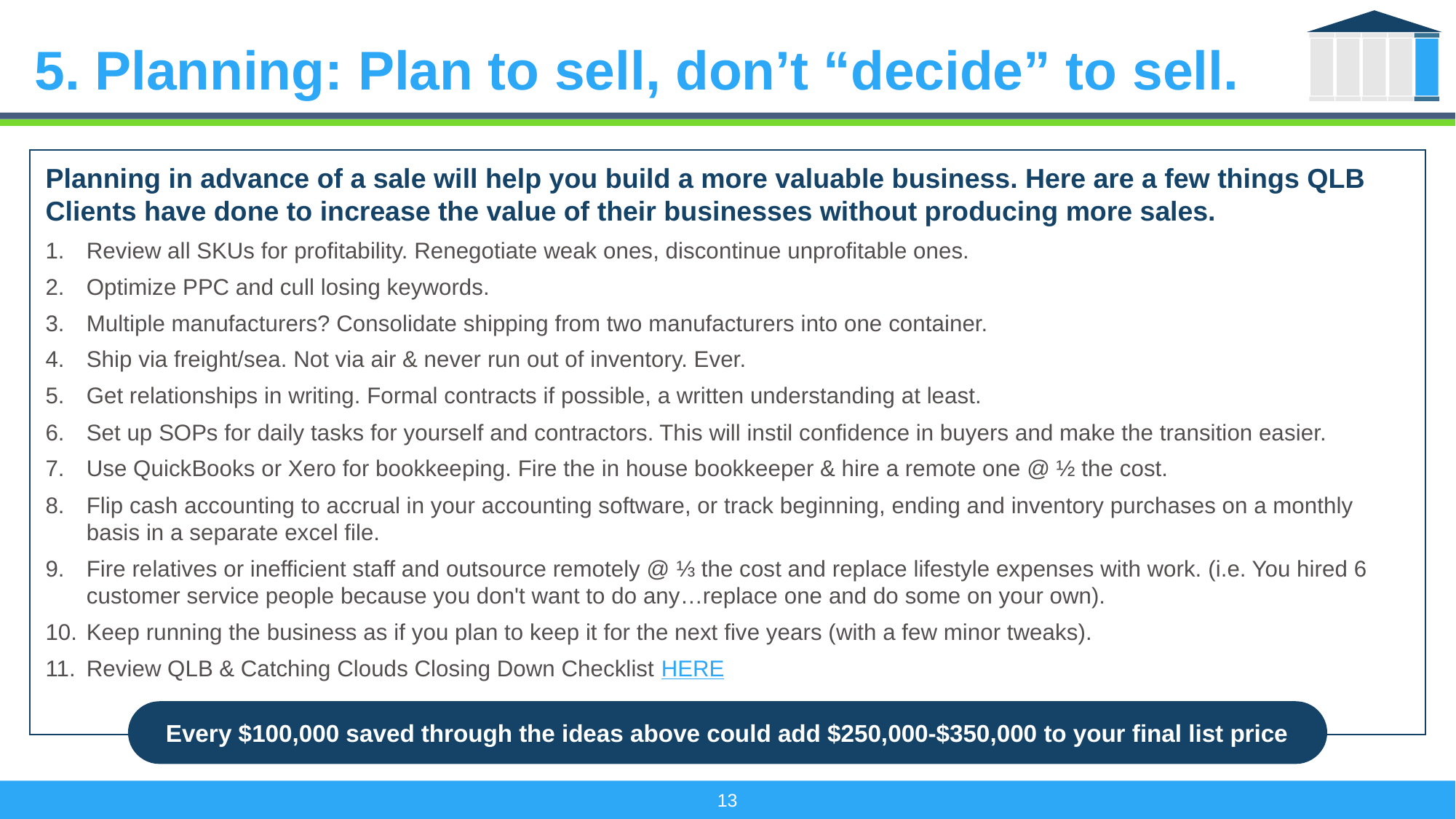

# 5. Planning: Plan to sell, don’t “decide” to sell.

Planning in advance of a sale will help you build a more valuable business. Here are a few things QLB Clients have done to increase the value of their businesses without producing more sales.
Review all SKUs for profitability. Renegotiate weak ones, discontinue unprofitable ones.
Optimize PPC and cull losing keywords.
Multiple manufacturers? Consolidate shipping from two manufacturers into one container.
Ship via freight/sea. Not via air & never run out of inventory. Ever.
Get relationships in writing. Formal contracts if possible, a written understanding at least.
Set up SOPs for daily tasks for yourself and contractors. This will instil confidence in buyers and make the transition easier.
Use QuickBooks or Xero for bookkeeping. Fire the in house bookkeeper & hire a remote one @ ½ the cost.
Flip cash accounting to accrual in your accounting software, or track beginning, ending and inventory purchases on a monthly basis in a separate excel file.
Fire relatives or inefficient staff and outsource remotely @ ⅓ the cost and replace lifestyle expenses with work. (i.e. You hired 6 customer service people because you don't want to do any…replace one and do some on your own).
Keep running the business as if you plan to keep it for the next five years (with a few minor tweaks).
Review QLB & Catching Clouds Closing Down Checklist HERE
Every $100,000 saved through the ideas above could add $250,000-$350,000 to your final list price
13